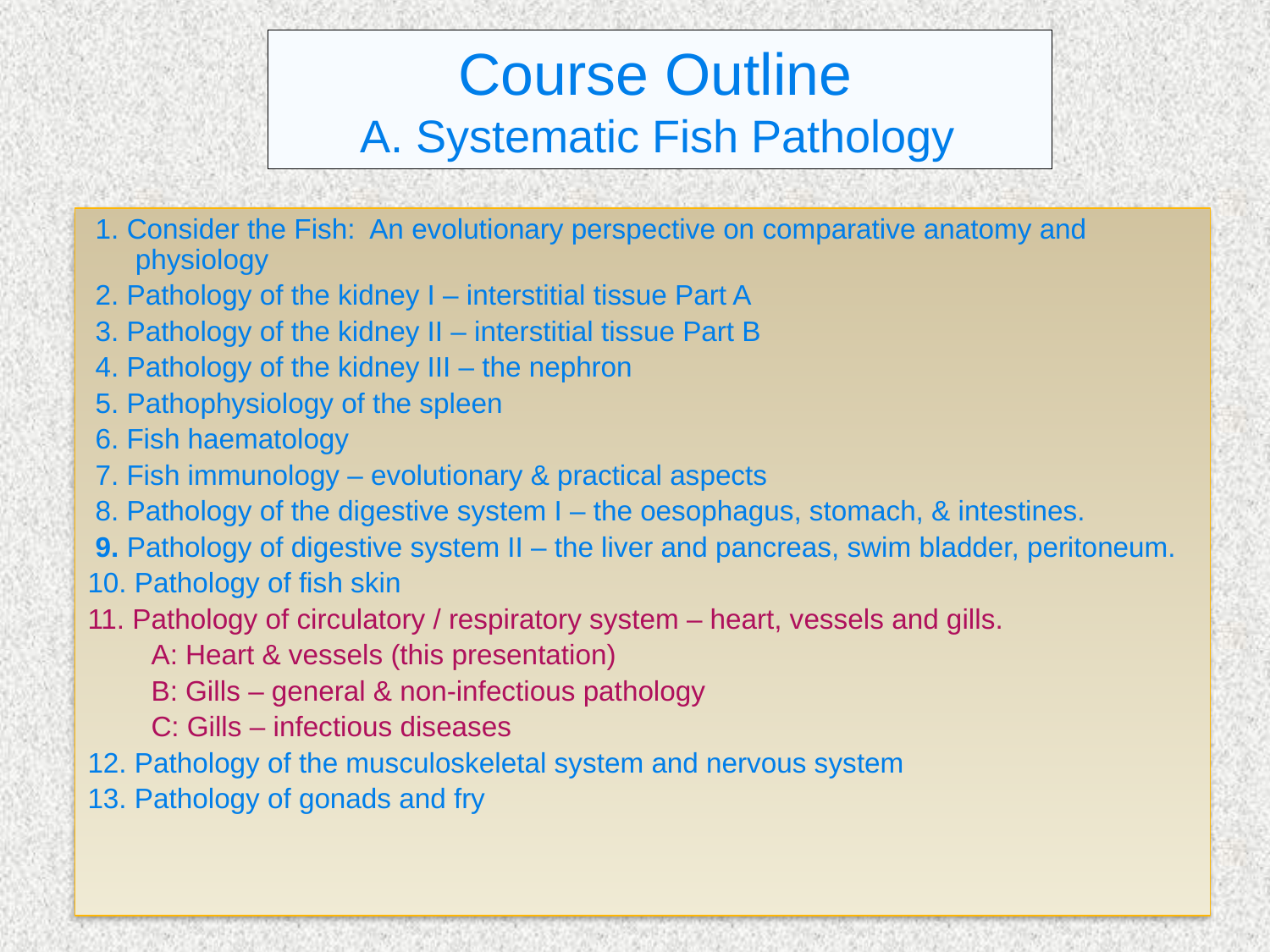

# Course Outline A. Systematic Fish Pathology
 1. Consider the Fish:  An evolutionary perspective on comparative anatomy and physiology
 2. Pathology of the kidney I – interstitial tissue Part A
 3. Pathology of the kidney II – interstitial tissue Part B
 4. Pathology of the kidney III – the nephron
 5. Pathophysiology of the spleen
 6. Fish haematology
 7. Fish immunology – evolutionary & practical aspects
 8. Pathology of the digestive system I – the oesophagus, stomach, & intestines.
 9. Pathology of digestive system II – the liver and pancreas, swim bladder, peritoneum.
10. Pathology of fish skin
11. Pathology of circulatory / respiratory system – heart, vessels and gills.
A: Heart & vessels (this presentation)
B: Gills – general & non-infectious pathology
C: Gills – infectious diseases
12. Pathology of the musculoskeletal system and nervous system
13. Pathology of gonads and fry